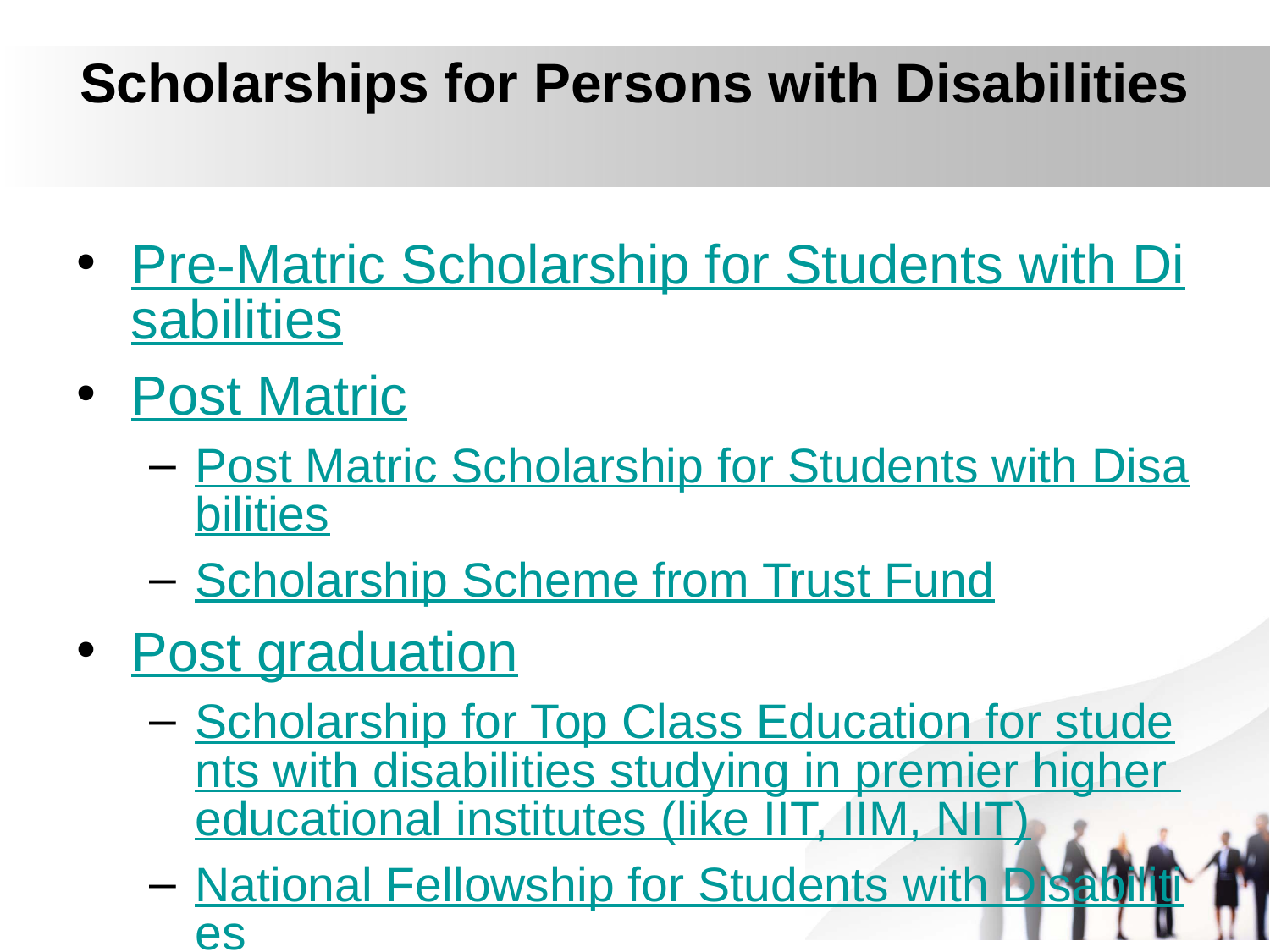

# Scholarships for Persons with Disabilities
Pre-Matric Scholarship for Students with Disabilities
Post Matric
Post Matric Scholarship for Students with Disabilities
Scholarship Scheme from Trust Fund
Post graduation
Scholarship for Top Class Education for students with disabilities studying in premier higher educational institutes (like IIT, IIM, NIT)
National Fellowship for Students with Disabilities
National Overseas Scholarship (NOS) for Students with Disabilities
Scheme of Free Coaching for Students with Disabilities